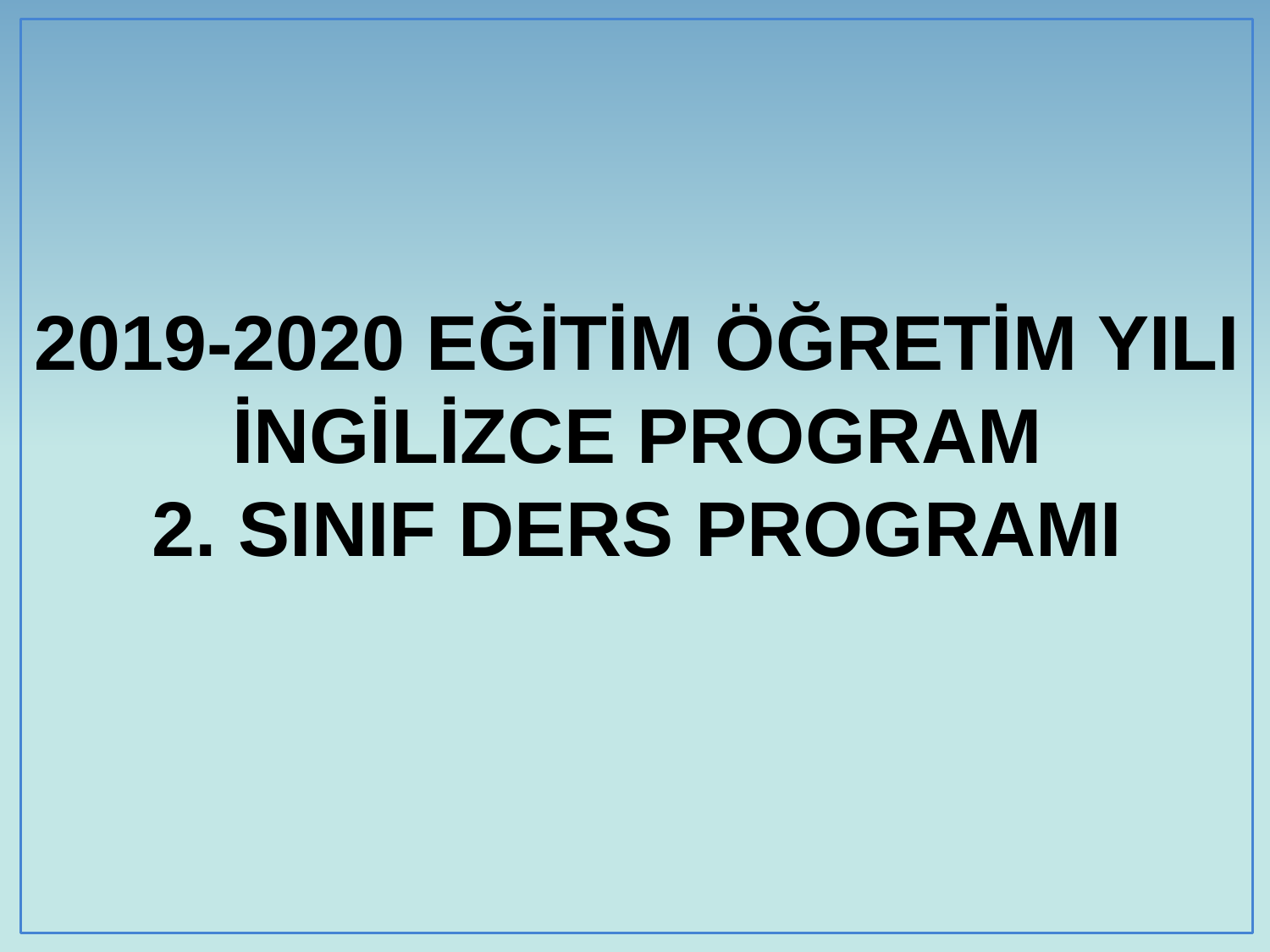

2019-2020 EĞİTİM ÖĞRETİM YILI
İNGİLİZCE PROGRAM
2. SINIF DERS PROGRAMI